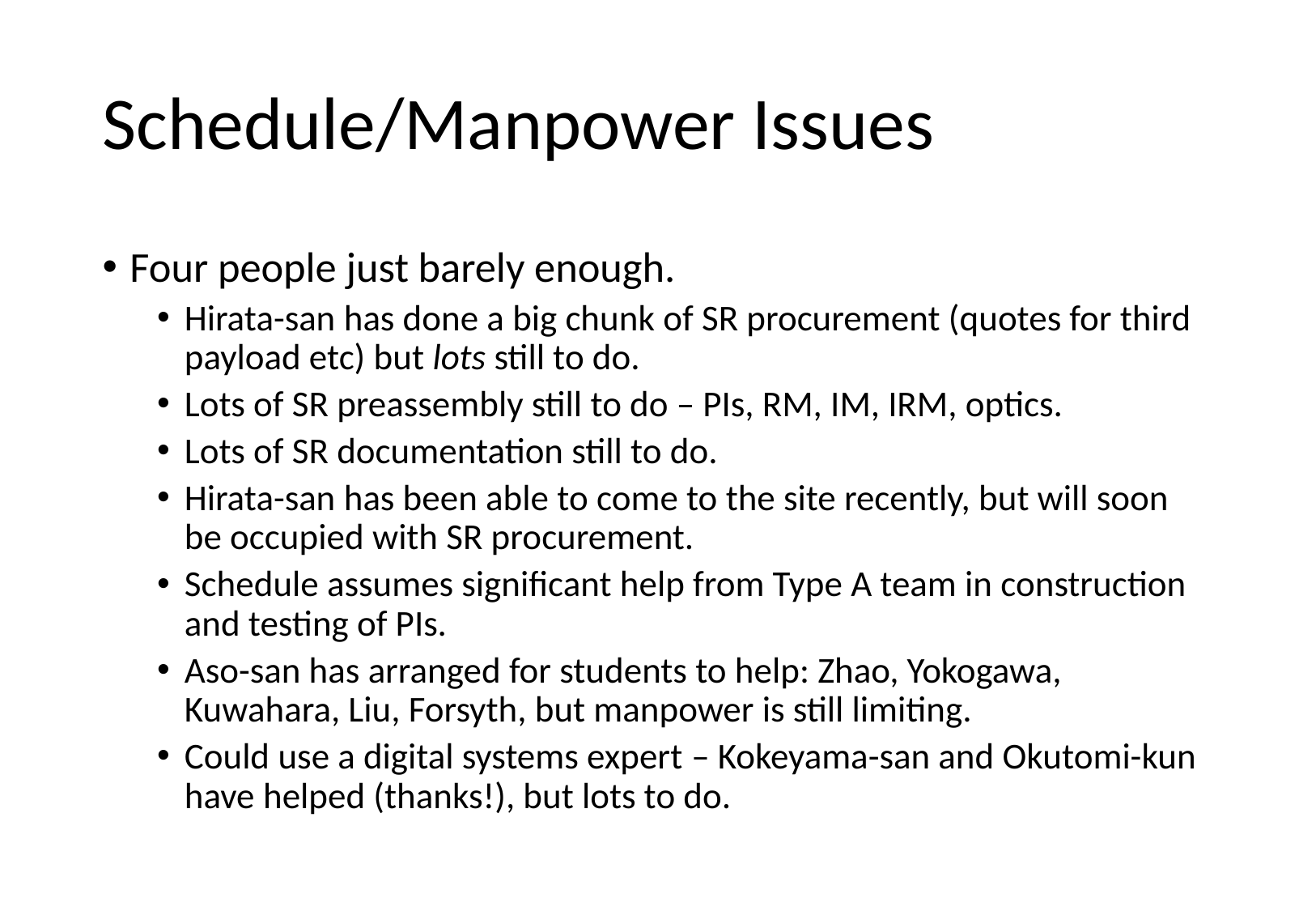

# Schedule/Manpower Issues
Four people just barely enough.
Hirata-san has done a big chunk of SR procurement (quotes for third payload etc) but lots still to do.
Lots of SR preassembly still to do – PIs, RM, IM, IRM, optics.
Lots of SR documentation still to do.
Hirata-san has been able to come to the site recently, but will soon be occupied with SR procurement.
Schedule assumes significant help from Type A team in construction and testing of PIs.
Aso-san has arranged for students to help: Zhao, Yokogawa, Kuwahara, Liu, Forsyth, but manpower is still limiting.
Could use a digital systems expert – Kokeyama-san and Okutomi-kun have helped (thanks!), but lots to do.